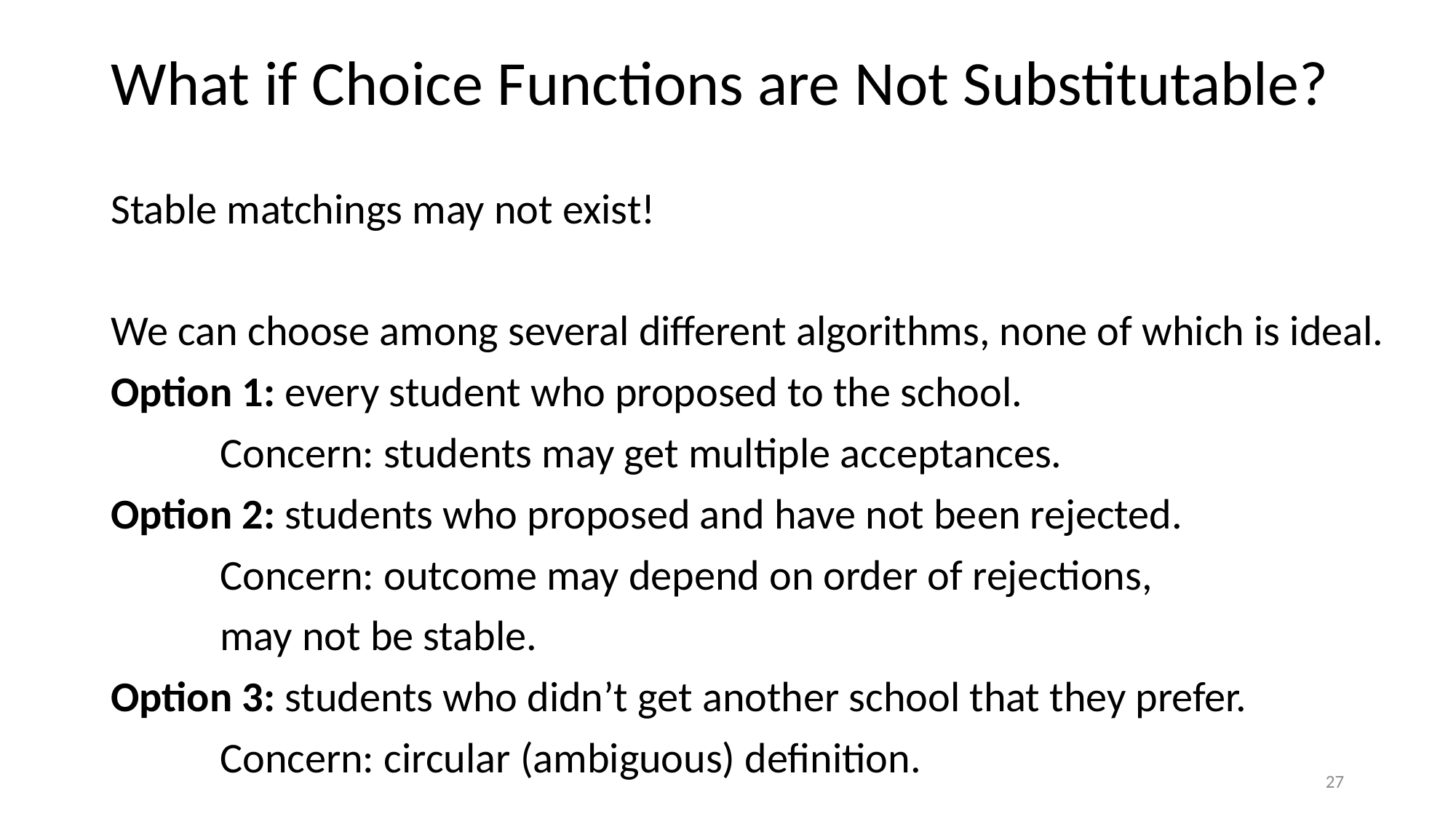

# What if Choice Functions are Not Substitutable?
Stable matchings may not exist!

We can choose among several different algorithms, none of which is ideal.
Option 1: every student who proposed to the school.
	Concern: students may get multiple acceptances.
Option 2: students who proposed and have not been rejected.
	Concern: outcome may depend on order of rejections,
	may not be stable.
Option 3: students who didn’t get another school that they prefer.
	Concern: circular (ambiguous) definition.
27